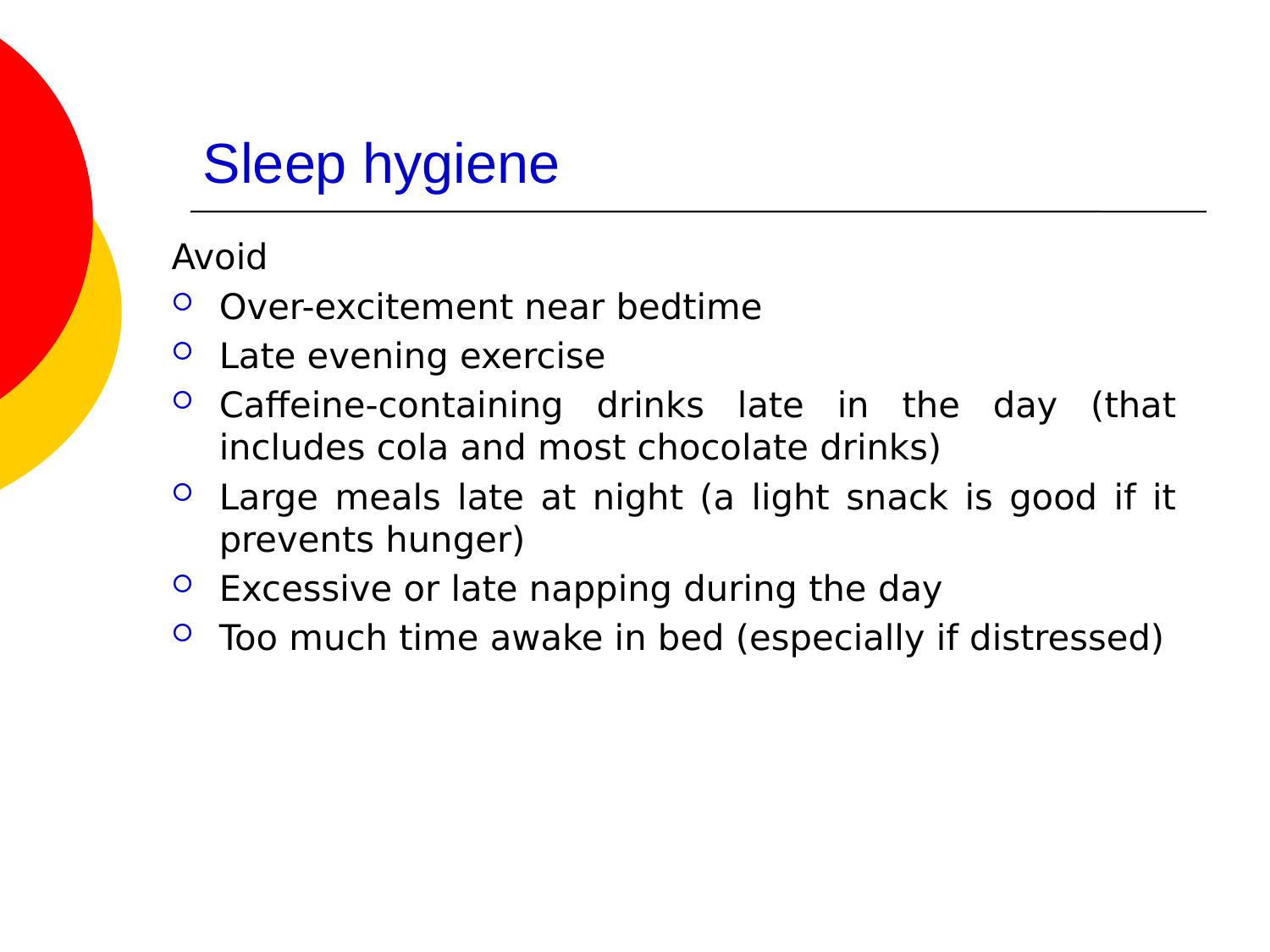

# Sleep hygiene
Avoid
Over-excitement near bedtime
Late evening exercise
Caffeine-containing drinks late in the day (that includes cola and most chocolate drinks)
Large meals late at night (a light snack is good if it prevents hunger)
Excessive or late napping during the day
Too much time awake in bed (especially if distressed)